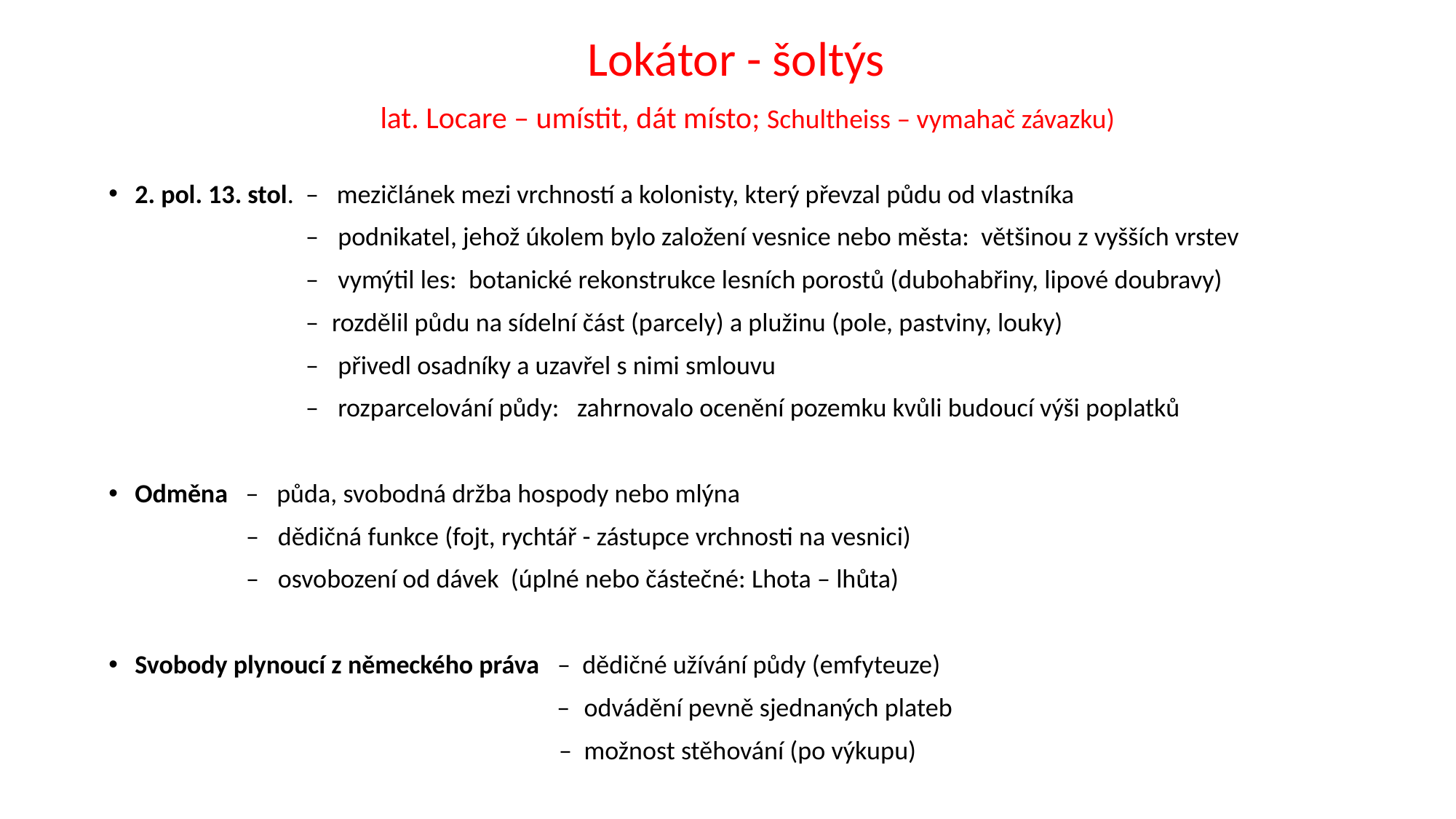

# Lokátor - šoltýs lat. Locare – umístit, dát místo; Schultheiss – vymahač závazku)
2. pol. 13. stol.  –   mezičlánek mezi vrchností a kolonisty, který převzal půdu od vlastníka
                                 –   podnikatel, jehož úkolem bylo založení vesnice nebo města:  většinou z vyšších vrstev
                                 –   vymýtil les:  botanické rekonstrukce lesních porostů (dubohabřiny, lipové doubravy)
                                 –  rozdělil půdu na sídelní část (parcely) a plužinu (pole, pastviny, louky)
                                 –   přivedl osadníky a uzavřel s nimi smlouvu
                                 –   rozparcelování půdy:   zahrnovalo ocenění pozemku kvůli budoucí výši poplatků

Odměna   –   půda, svobodná držba hospody nebo mlýna
                       –   dědičná funkce (fojt, rychtář - zástupce vrchnosti na vesnici)
                       –   osvobození od dávek  (úplné nebo částečné: Lhota – lhůta)

Svobody plynoucí z německého práva   –  dědičné užívání půdy (emfyteuze)
                                                                           –  odvádění pevně sjednaných plateb
                                                                           –  možnost stěhování (po výkupu)